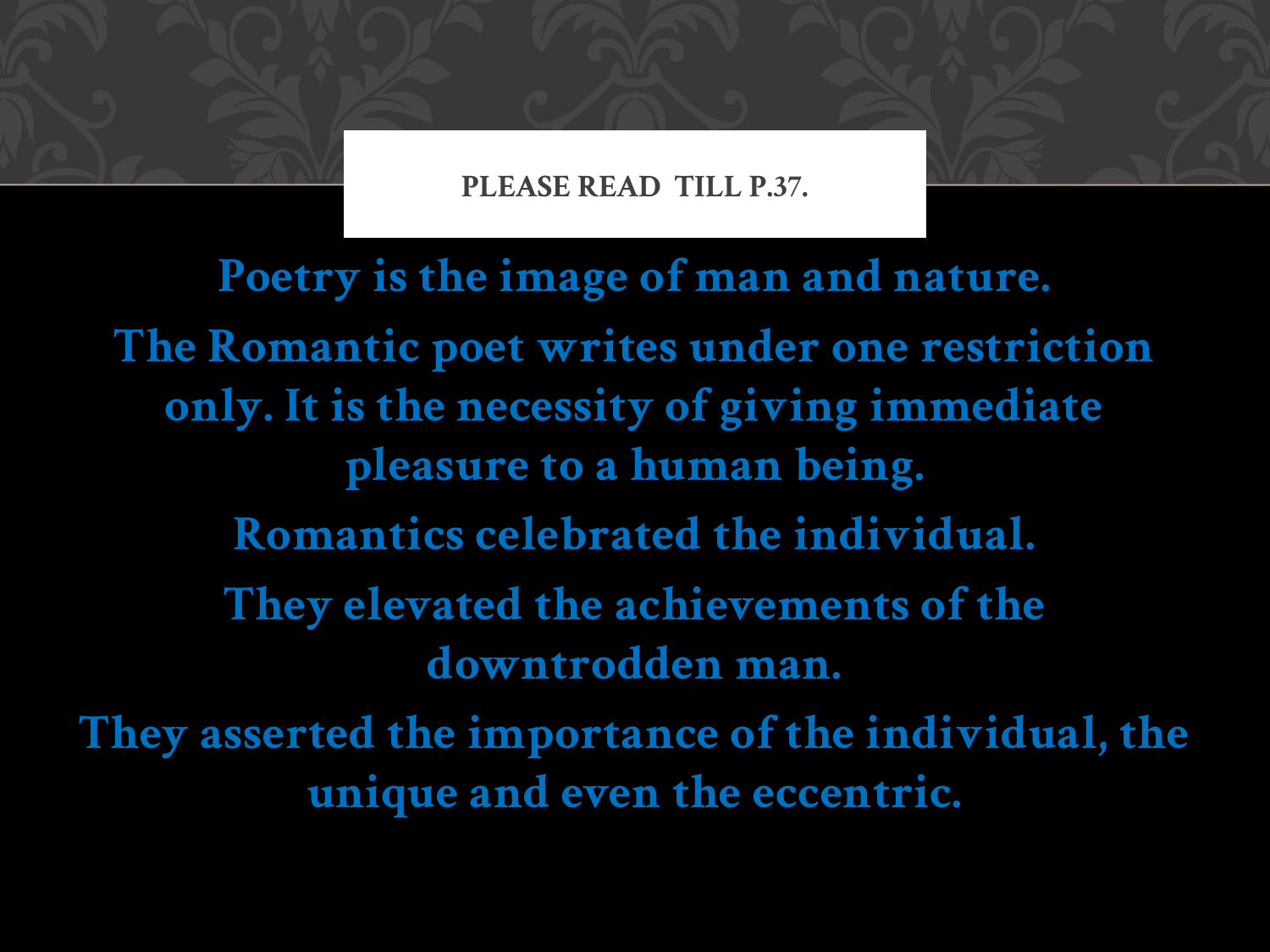

# Please read  till p.37.
Poetry is the image of man and nature.
The Romantic poet writes under one restriction only. It is the necessity of giving immediate pleasure to a human being.
Romantics celebrated the individual.
They elevated the achievements of the downtrodden man.
They asserted the importance of the individual, the unique and even the eccentric.